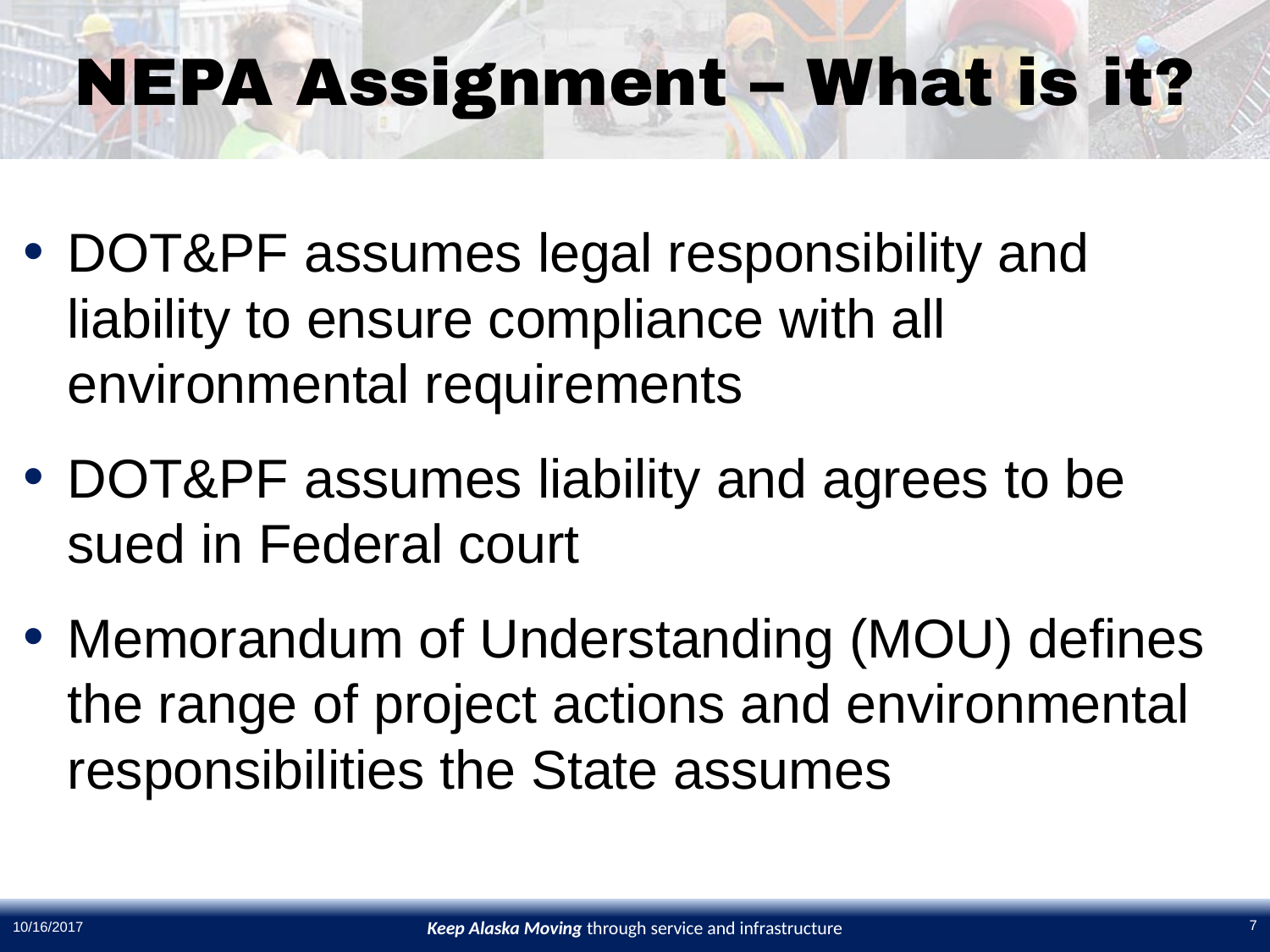

# NEPA Assignment – What is it?

DOT&PF assumes legal responsibility and liability to ensure compliance with all environmental requirements
DOT&PF assumes liability and agrees to be sued in Federal court
Memorandum of Understanding (MOU) defines the range of project actions and environmental responsibilities the State assumes

7
10/16/2017